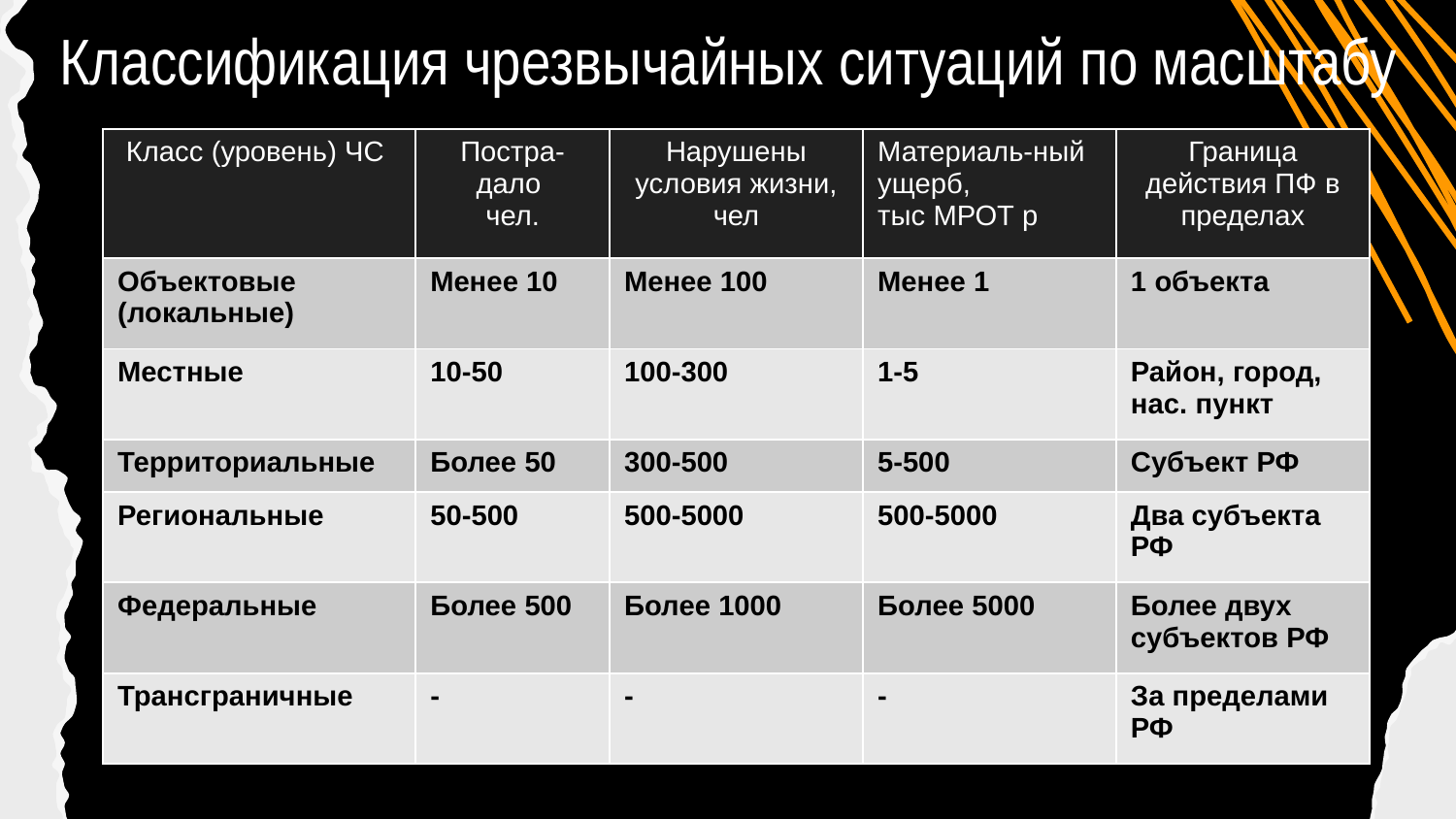

# Классификация чрезвычайных ситуаций по масштабу
| Класс (уровень) ЧС | Постра-дало чел. | Нарушены условия жизни, чел | Материаль-ный ущерб, тыс МРОТ р | Граница действия ПФ в пределах |
| --- | --- | --- | --- | --- |
| Объектовые (локальные) | Менее 10 | Менее 100 | Менее 1 | 1 объекта |
| Местные | 10-50 | 100-300 | 1-5 | Район, город, нас. пункт |
| Территориальные | Более 50 | 300-500 | 5-500 | Субъект РФ |
| Региональные | 50-500 | 500-5000 | 500-5000 | Два субъекта РФ |
| Федеральные | Более 500 | Более 1000 | Более 5000 | Более двух субъектов РФ |
| Трансграничные | - | - | - | За пределами РФ |